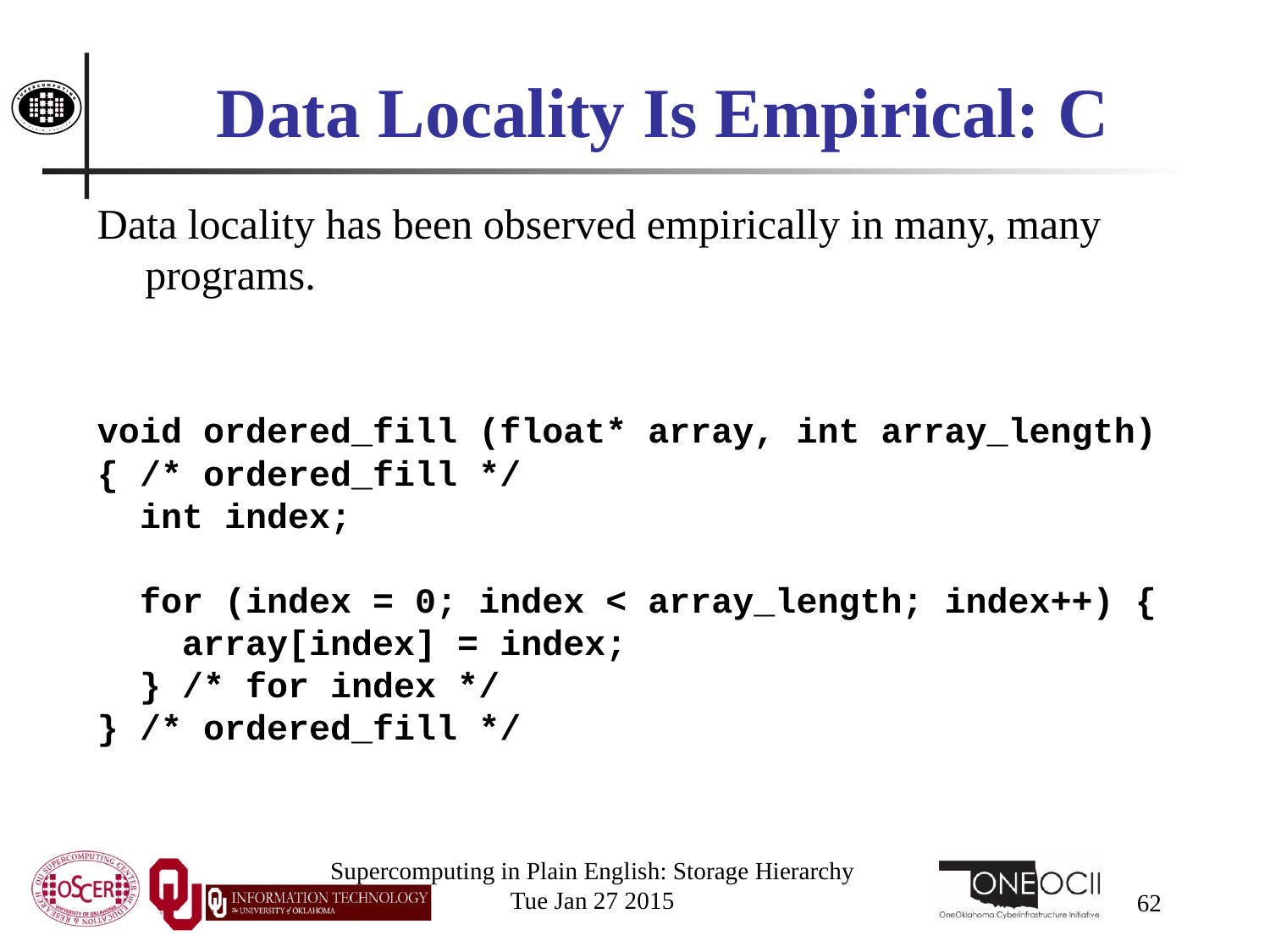

# Data Locality Is Empirical: C
Data locality has been observed empirically in many, many programs.
void ordered_fill (float* array, int array_length)
{ /* ordered_fill */
  int index;

  for (index = 0; index < array_length; index++) {
    array[index] = index;
  } /* for index */
} /* ordered_fill */

Supercomputing in Plain English: Storage Hierarchy
Tue Jan 27 2015
62